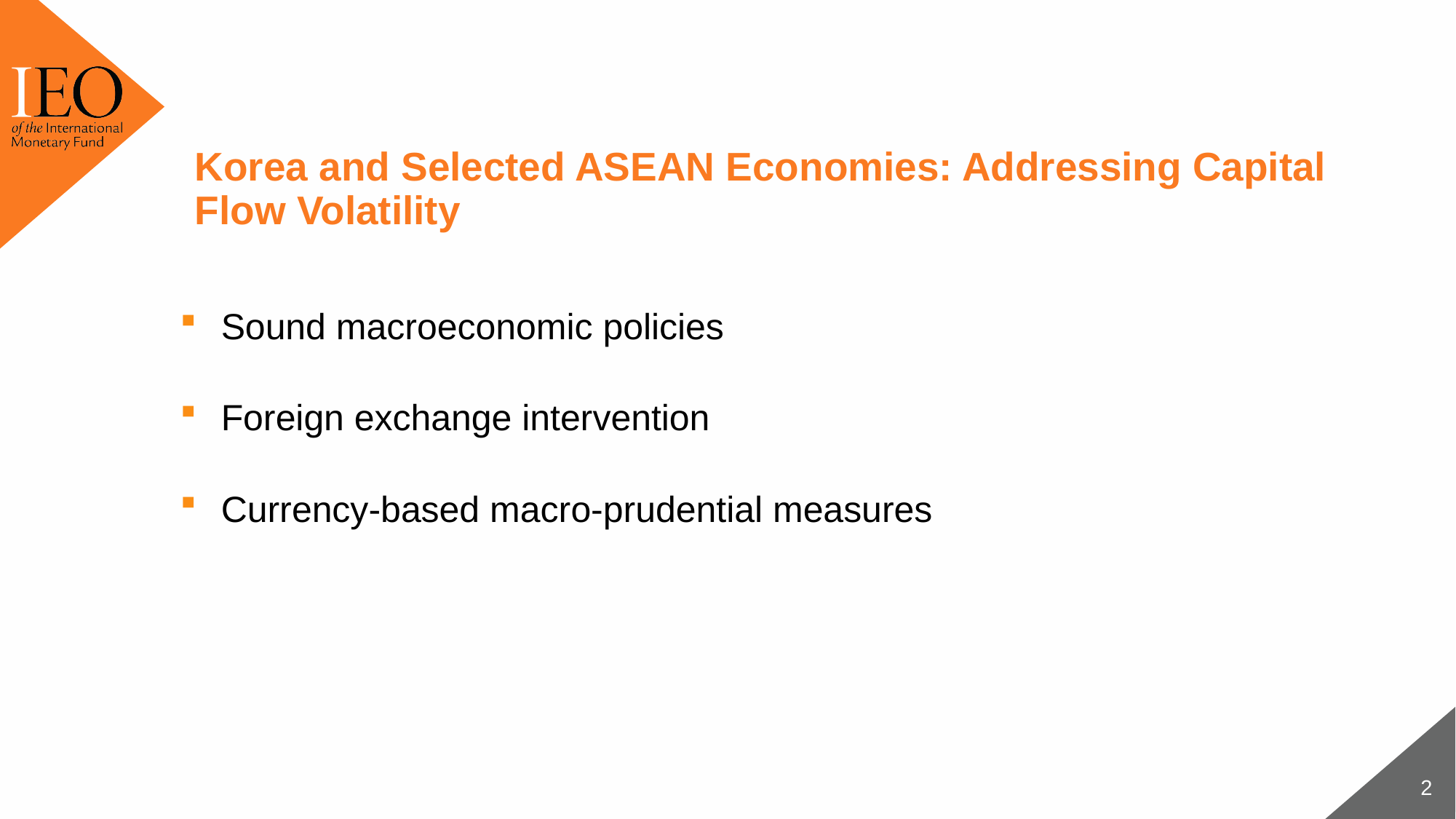

# Korea and Selected ASEAN Economies: Addressing Capital Flow Volatility

Sound macroeconomic policies
Foreign exchange intervention
Currency-based macro-prudential measures